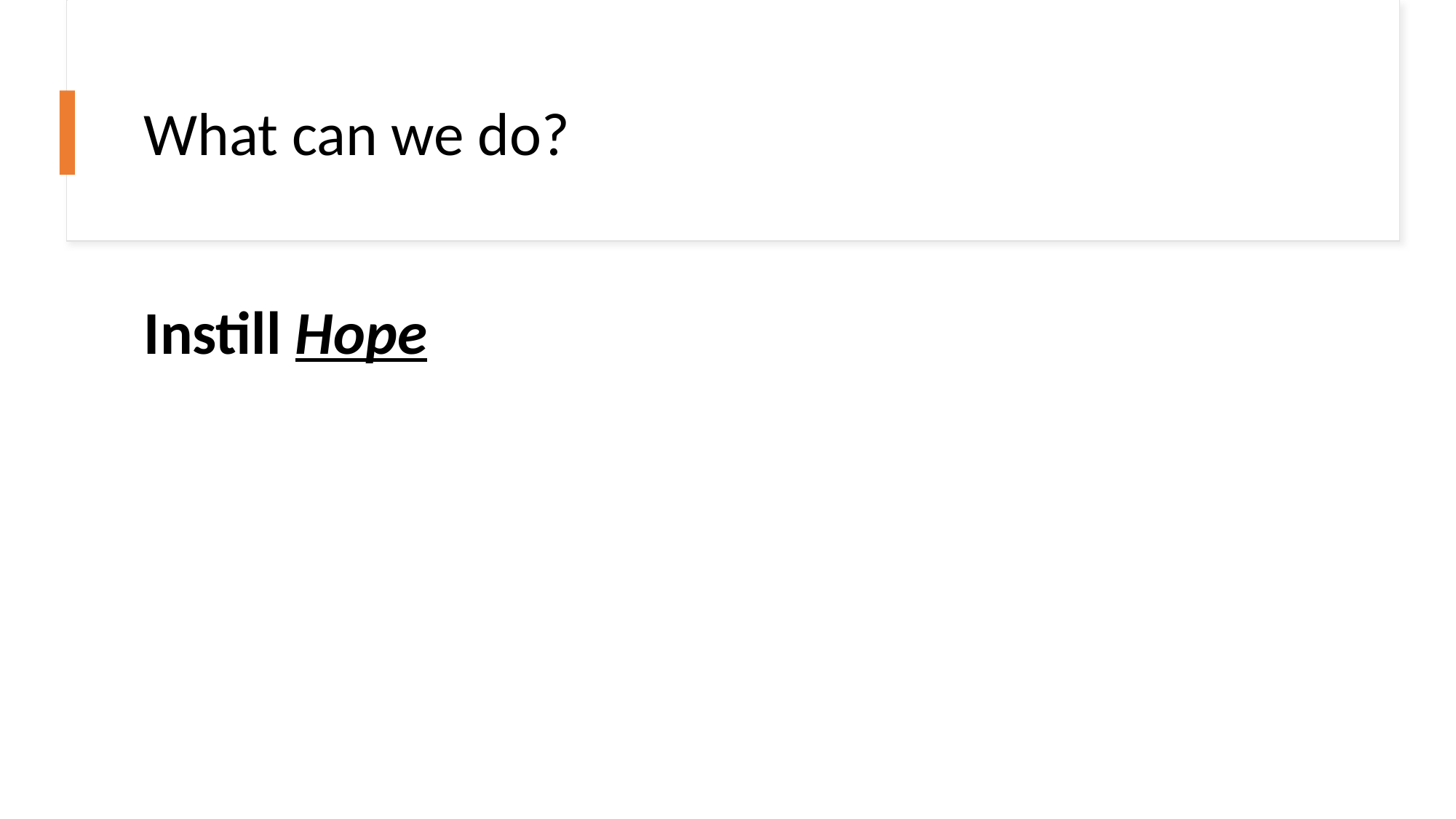

# What can we do?

Instill Hope